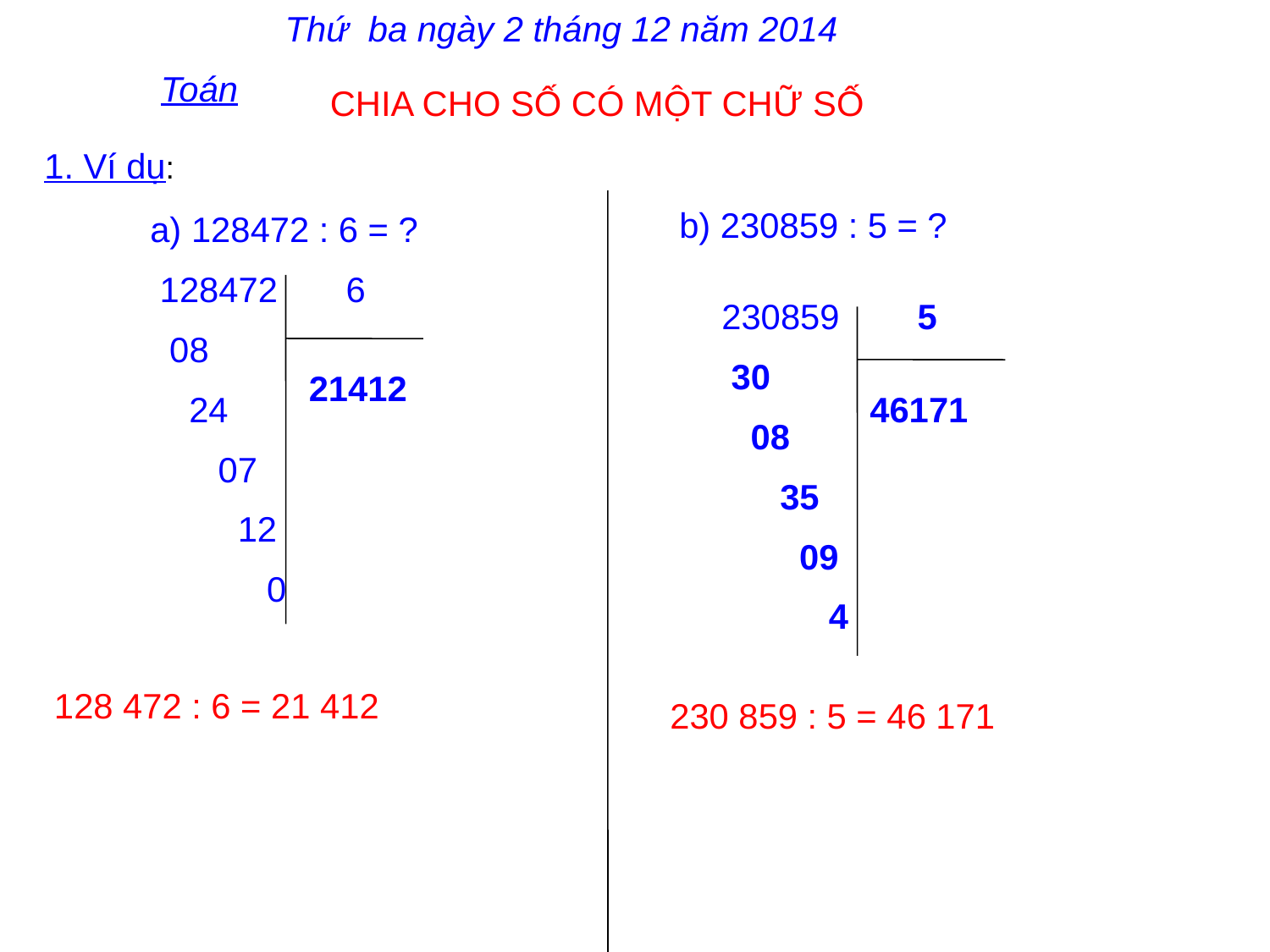

Thứ  ba ngày 2 tháng 12 năm 2014
Toán
CHIA CHO SỐ CÓ MỘT CHỮ SỐ
1. Ví dụ:

b) 230859 : 5 = ?
a) 128472 : 6 = ?
 128472       6
  08
    24
       07
         12
            0

230859        5
 30
   08
      35
        09
           4

21412

46171
128 472 : 6 = 21 412
230 859 : 5 = 46 171